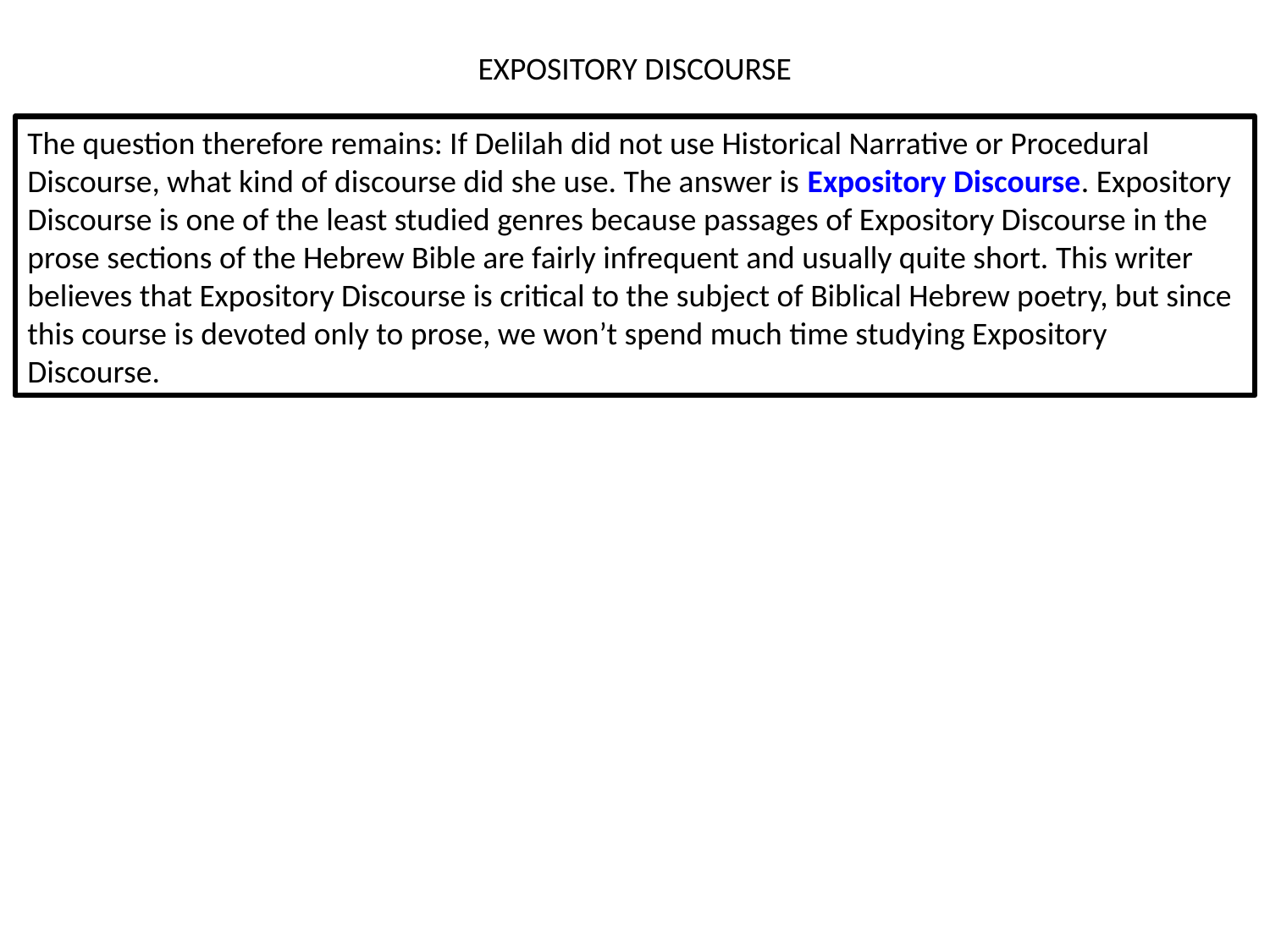

EXPOSITORY DISCOURSE
The question therefore remains: If Delilah did not use Historical Narrative or Procedural Discourse, what kind of discourse did she use. The answer is Expository Discourse. Expository Discourse is one of the least studied genres because passages of Expository Discourse in the prose sections of the Hebrew Bible are fairly infrequent and usually quite short. This writer believes that Expository Discourse is critical to the subject of Biblical Hebrew poetry, but since this course is devoted only to prose, we won’t spend much time studying Expository Discourse.